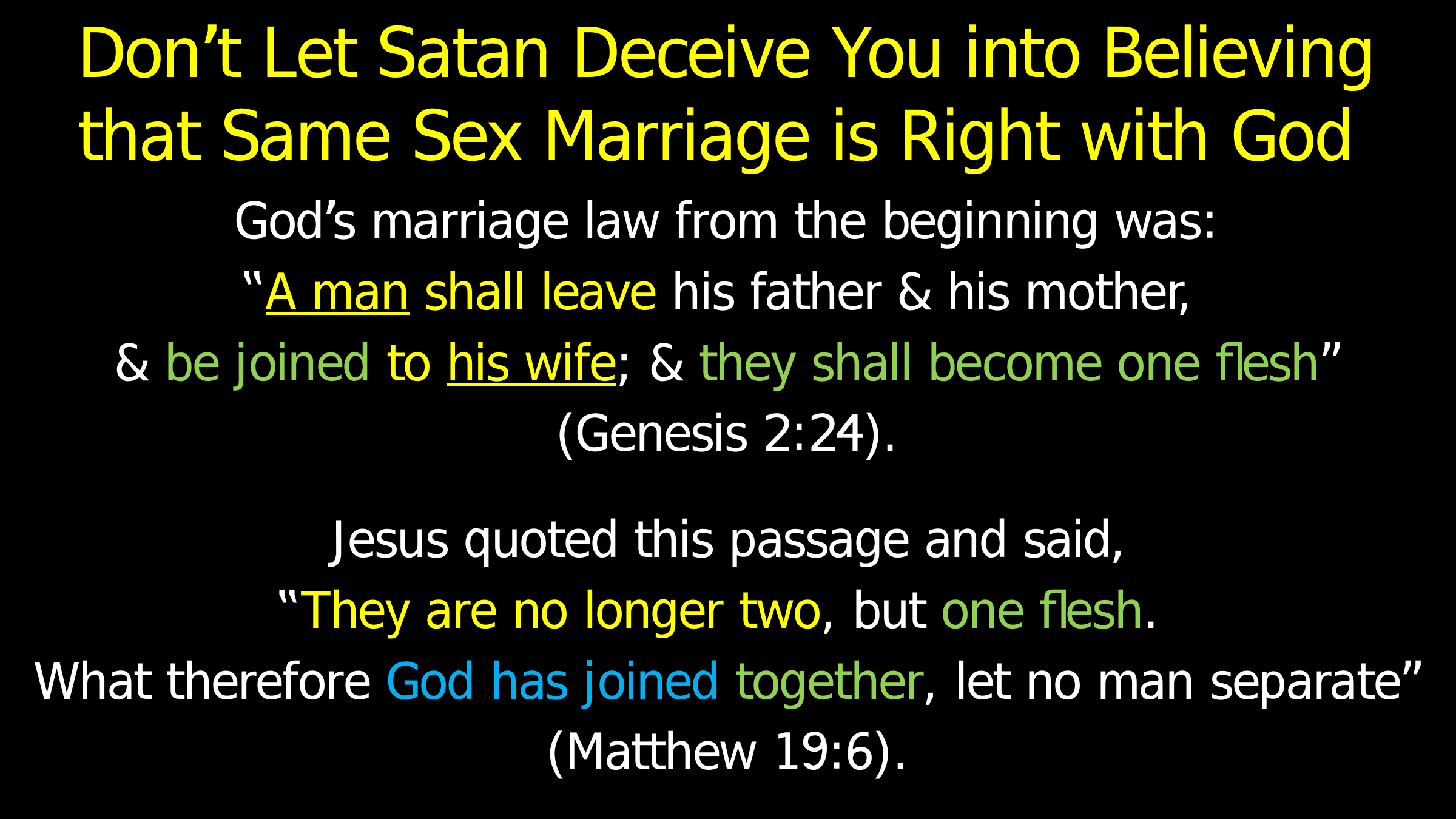

# Don’t Let Satan Deceive You into Believing that Same Sex Marriage is Right with God
God’s marriage law from the beginning was:
“A man shall leave his father & his mother,
& be joined to his wife; & they shall become one flesh”
(Genesis 2:24).

Jesus quoted this passage and said,
“They are no longer two, but one flesh.
What therefore God has joined together, let no man separate”
(Matthew 19:6).